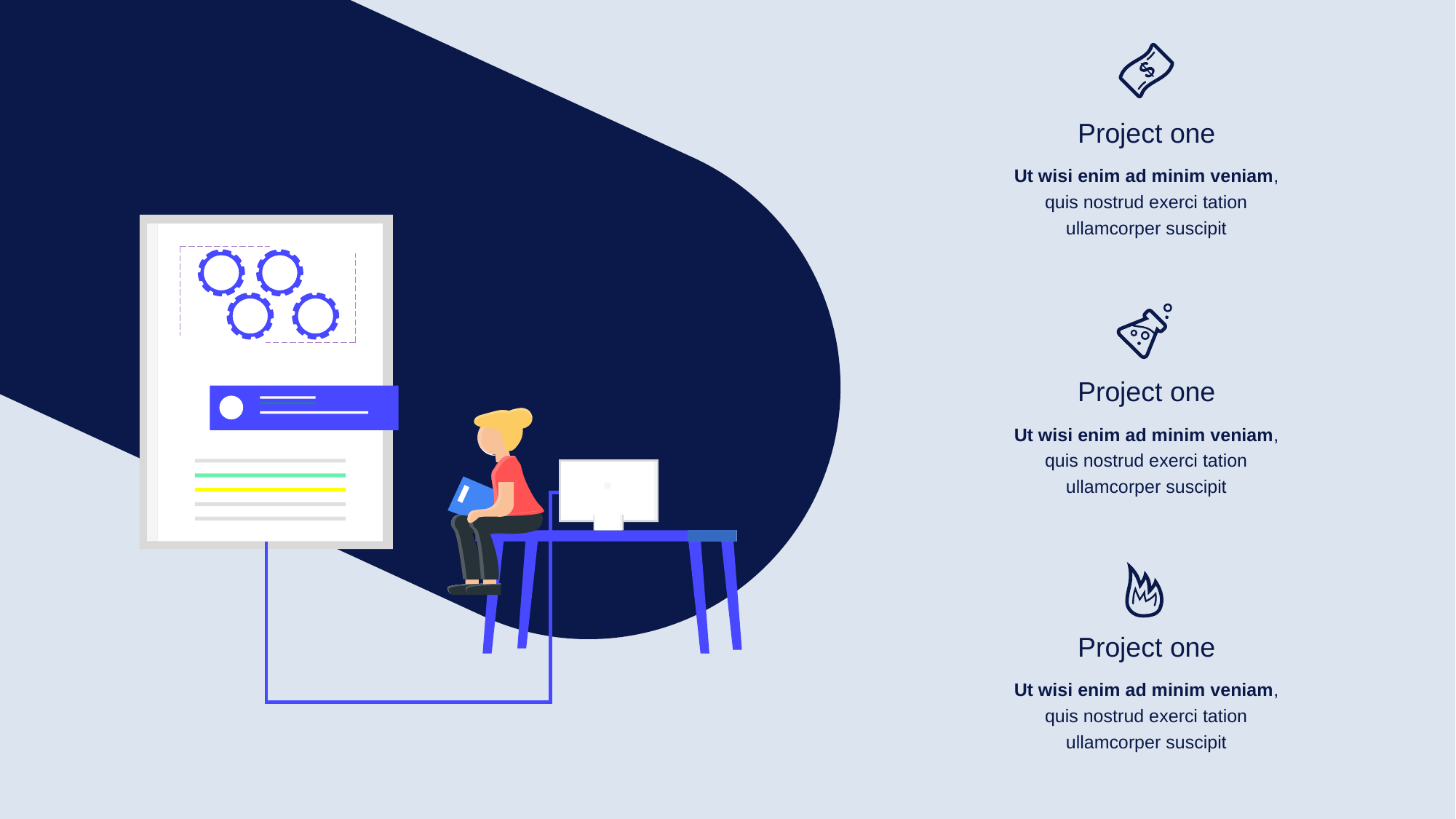

Project one
Ut wisi enim ad minim veniam, quis nostrud exerci tation ullamcorper suscipit

Project one
Ut wisi enim ad minim veniam, quis nostrud exerci tation ullamcorper suscipit

Project one
Ut wisi enim ad minim veniam, quis nostrud exerci tation ullamcorper suscipit